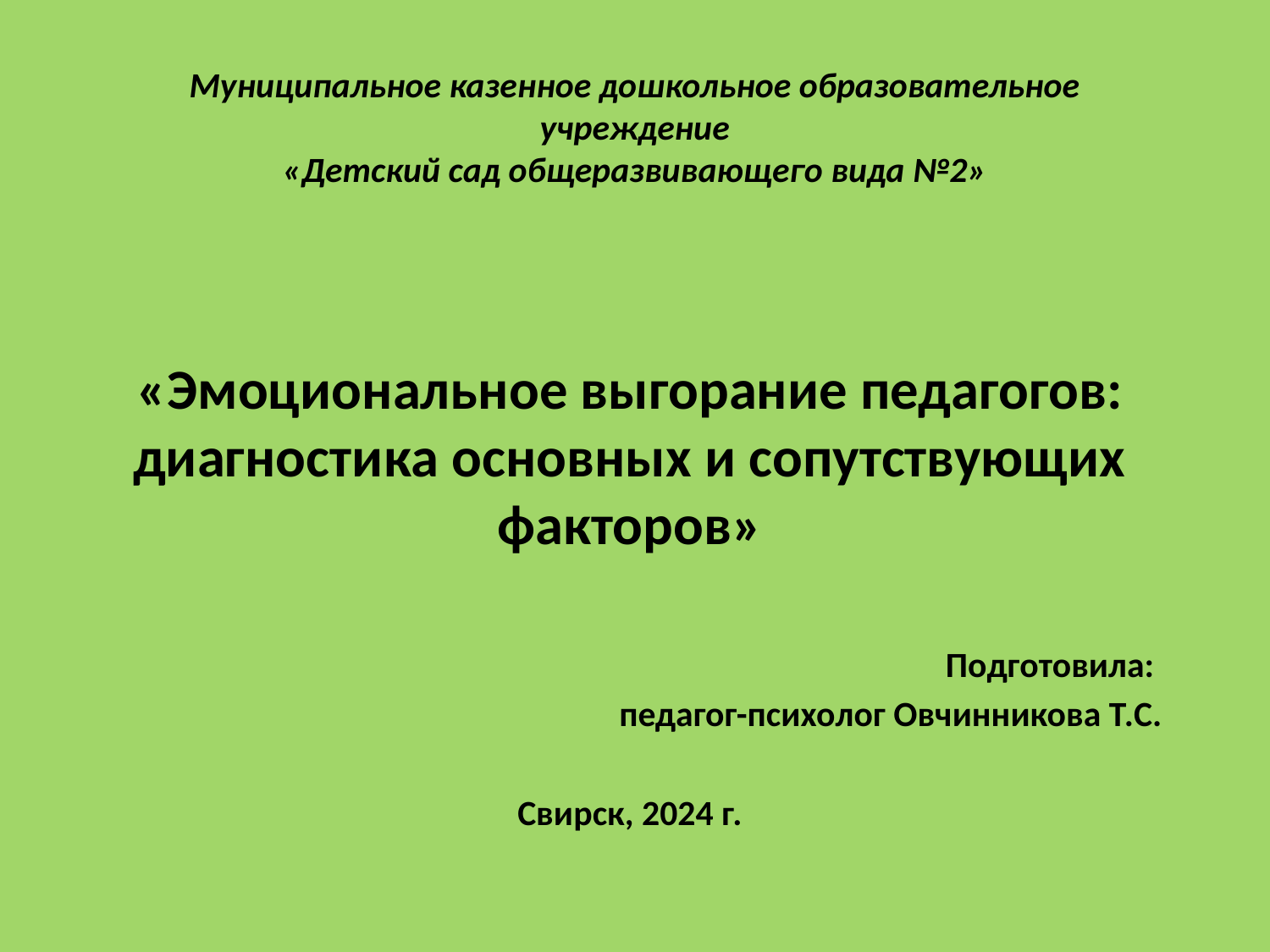

# Муниципальное казенное дошкольное образовательное учреждение «Детский сад общеразвивающего вида №2»
«Эмоциональное выгорание педагогов: диагностика основных и сопутствующих факторов»

Подготовила:
педагог-психолог Овчинникова Т.С.

Свирск, 2024 г.